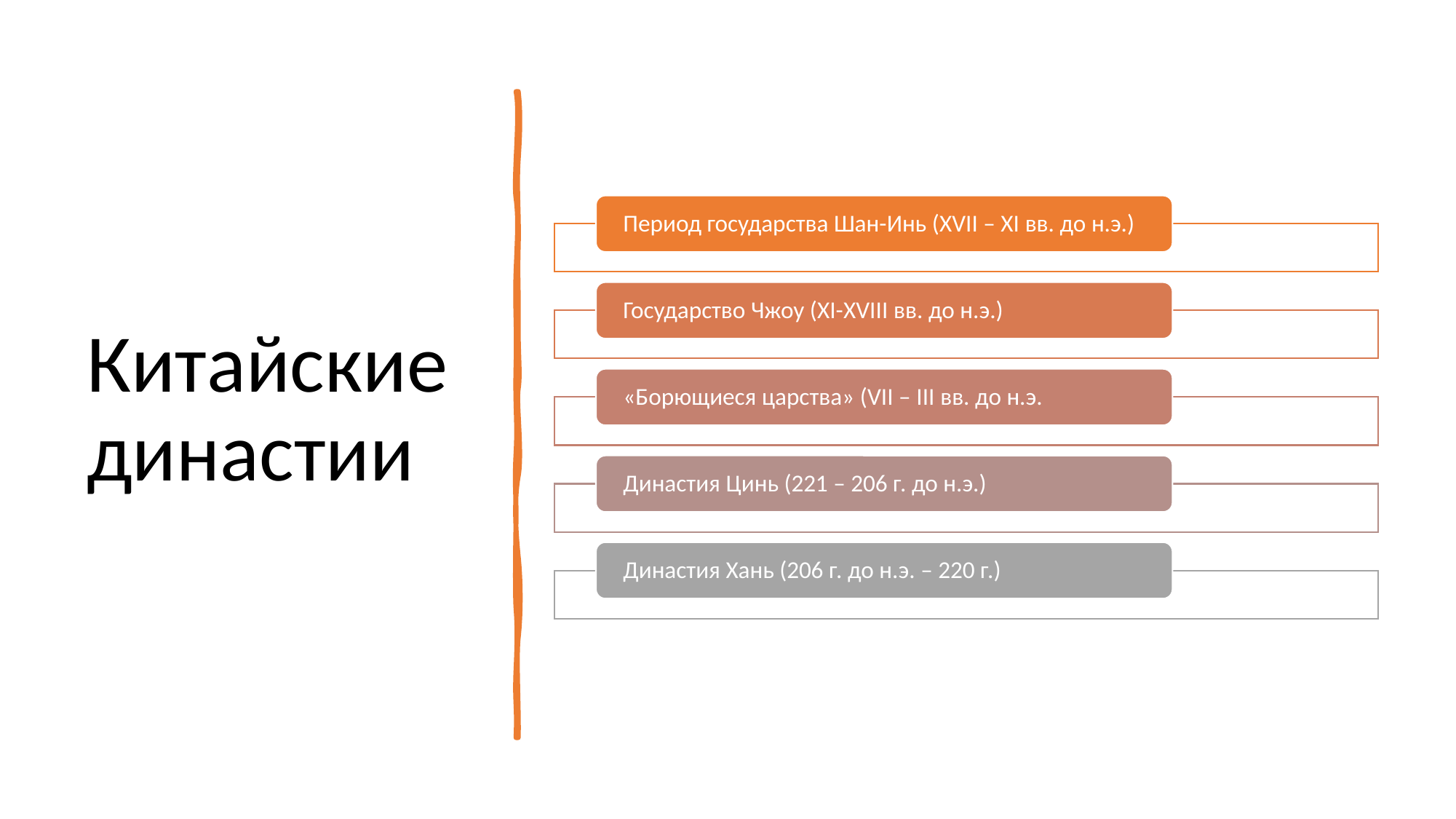

Период государства Шан-Инь (XVII – XI вв. до н.э.)
Государство Чжоу (XI-XVIII вв. до н.э.)
«Борющиеся царства» (VII – III вв. до н.э.
Династия Цинь (221 – 206 г. до н.э.)
Династия Хань (206 г. до н.э. – 220 г.)
# Китайские династии